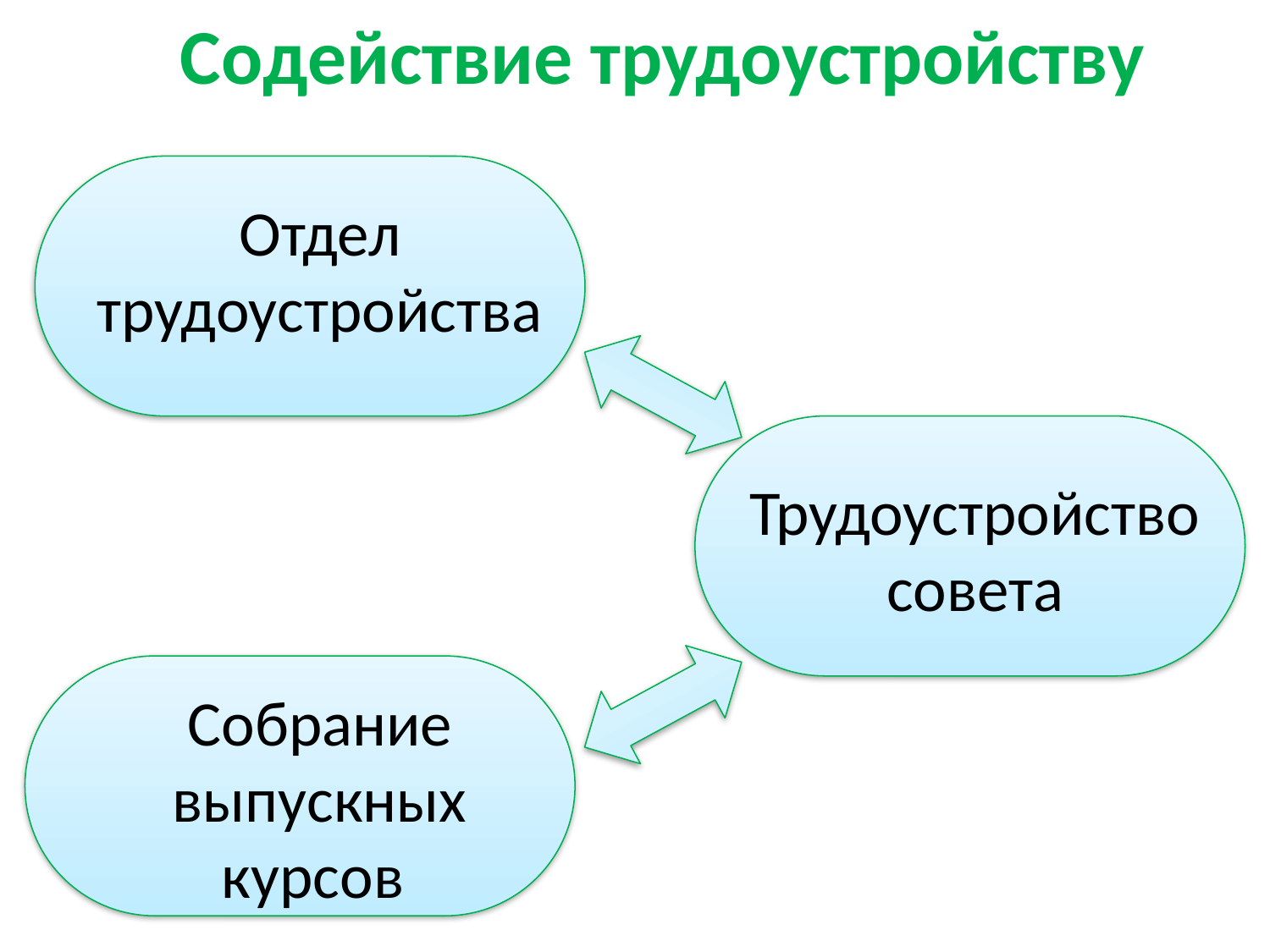

Содействие трудоустройству

Отдел трудоустройства

Трудоустройство совета

Собрание выпускных курсов